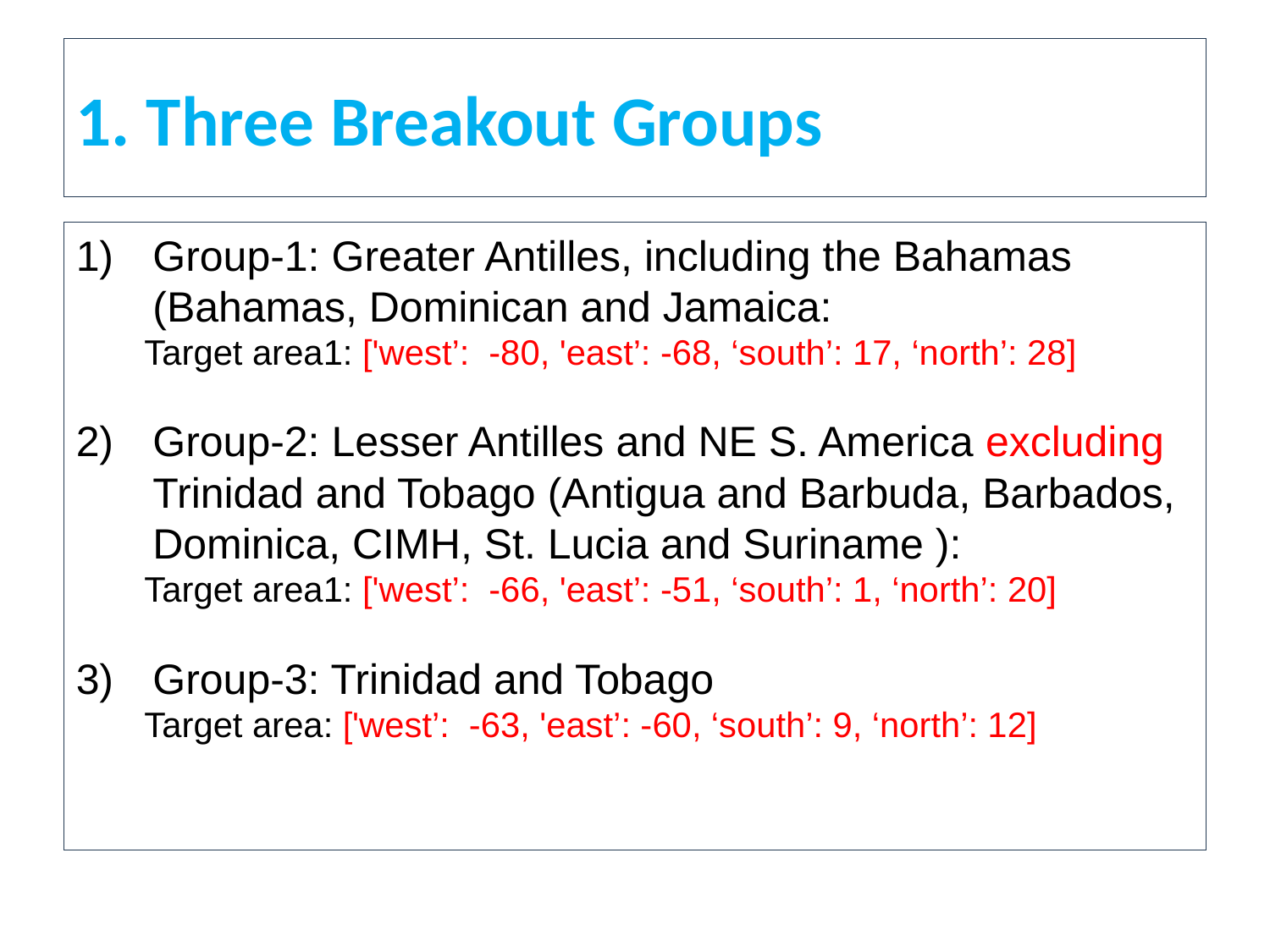

1. Three Breakout Groups
Group-1: Greater Antilles, including the Bahamas (Bahamas, Dominican and Jamaica:
Target area1: ['west’:  -80, 'east’: -68, ‘south’: 17, ‘north’: 28]

Group-2: Lesser Antilles and NE S. America excluding Trinidad and Tobago (Antigua and Barbuda, Barbados, Dominica, CIMH, St. Lucia and Suriname ):
Target area1: ['west’:  -66, 'east’: -51, ‘south’: 1, ‘north’: 20]

Group-3: Trinidad and Tobago
Target area: ['west’:  -63, 'east’: -60, ‘south’: 9, ‘north’: 12]